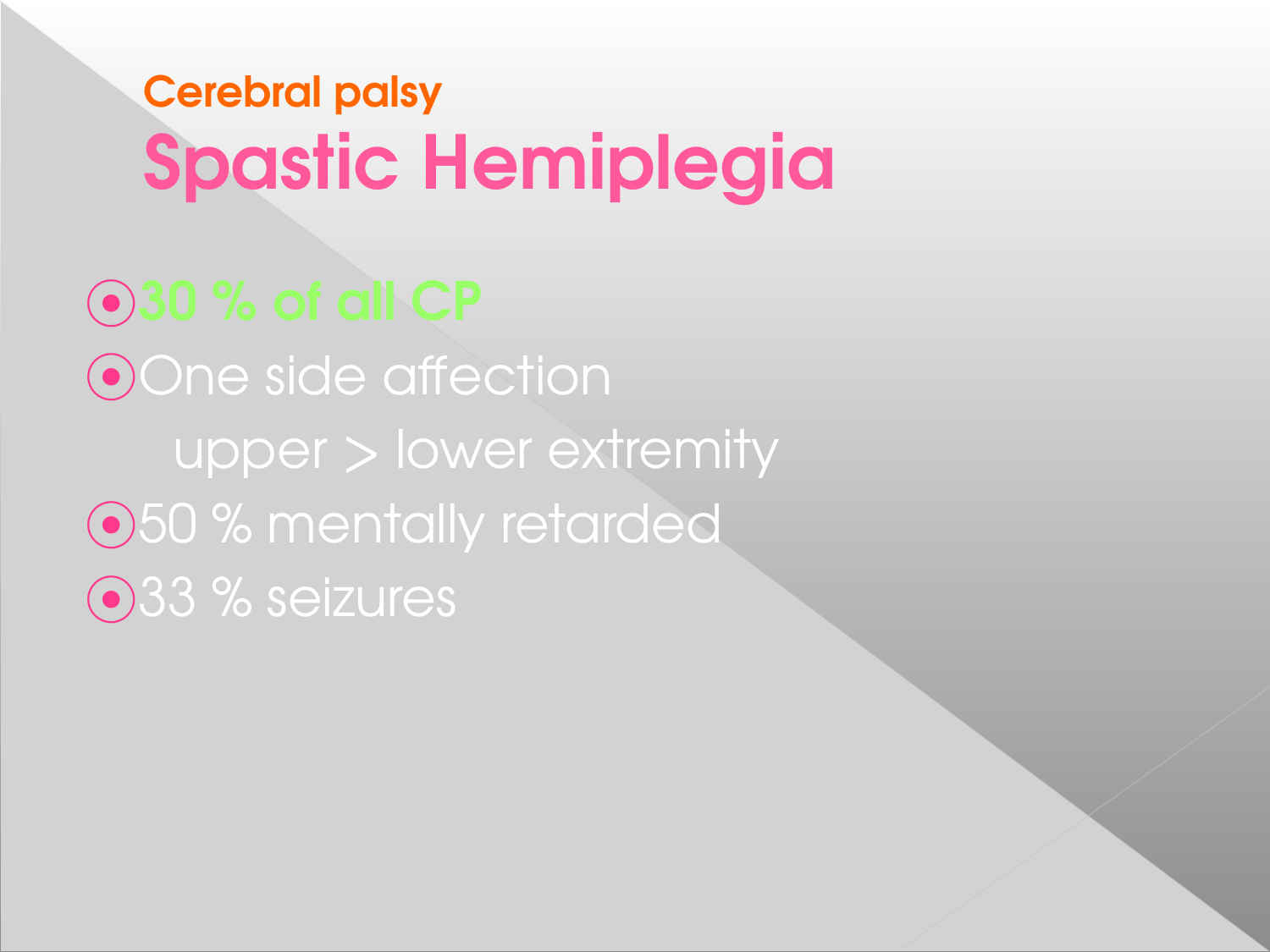

Cerebral palsy
Spastic Hemiplegia
30 % of all CP
One side affection
      upper > lower extremity
50 % mentally retarded
33 % seizures